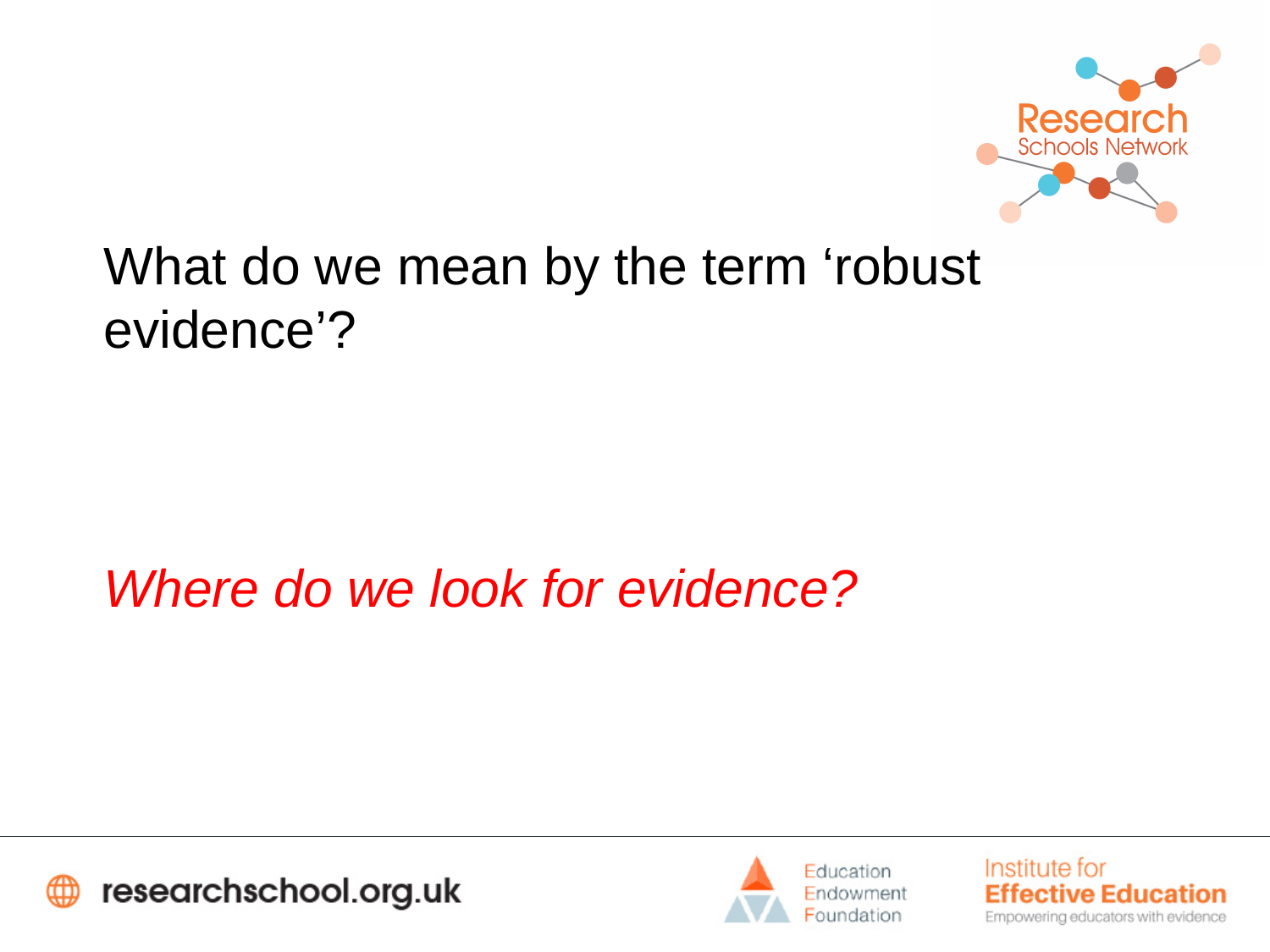

What do we mean by the term ‘robust evidence’?

Where do we look for evidence?